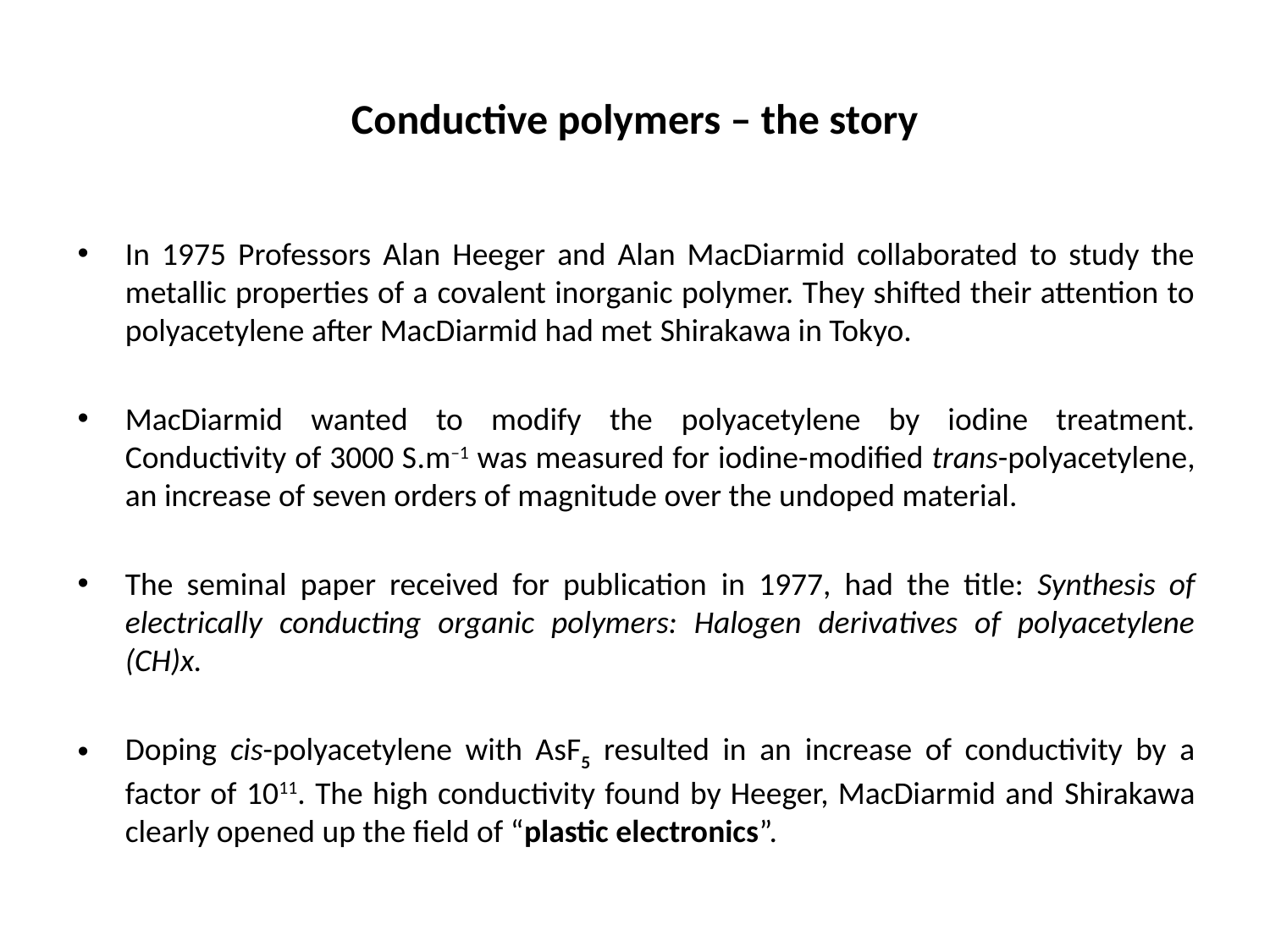

# Conductive polymers – the story
In 1975 Professors Alan Heeger and Alan MacDiarmid collaborated to study the metallic properties of a covalent inorganic polymer. They shifted their attention to polyacetylene after MacDiarmid had met Shirakawa in Tokyo.

MacDiarmid wanted to modify the polyacetylene by iodine treatment. Conductivity of 3000 S.m–1 was measured for iodine-modified trans-polyacetylene, an increase of seven orders of magnitude over the undoped material.

The seminal paper received for publication in 1977, had the title: Synthesis of electrically conducting organic polymers: Halogen derivatives of polyacetylene (CH)x.

Doping cis-polyacetylene with AsF5 resulted in an increase of conductivity by a factor of 1011. The high conductivity found by Heeger, MacDiarmid and Shirakawa clearly opened up the field of “plastic electronics”.